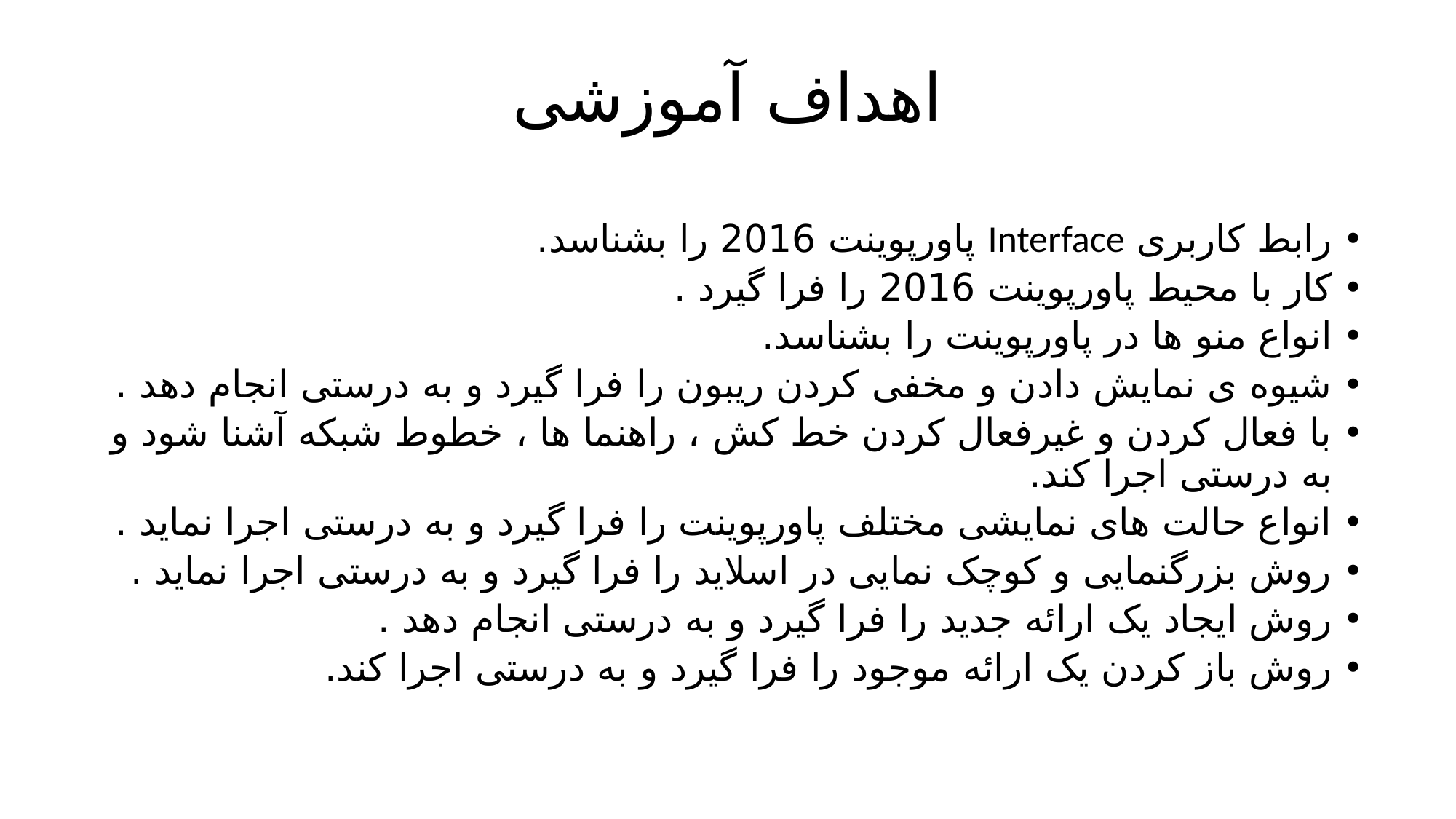

# اهداف آموزشی
رابط کاربری Interface پاورپوینت 2016 را بشناسد.
کار با محیط پاورپوینت 2016 را فرا گیرد .
انواع منو ها در پاورپوینت را بشناسد.
شیوه ی نمایش دادن و مخفی کردن ریبون را فرا گیرد و به درستی انجام دهد .
با فعال کردن و غیرفعال کردن خط کش ، راهنما ها ، خطوط شبکه آشنا شود و به درستی اجرا کند.
انواع حالت های نمایشی مختلف پاورپوینت را فرا گیرد و به درستی اجرا نماید .
روش بزرگنمایی و کوچک نمایی در اسلاید را فرا گیرد و به درستی اجرا نماید .
روش ایجاد یک ارائه جدید را فرا گیرد و به درستی انجام دهد .
روش باز کردن یک ارائه موجود را فرا گیرد و به درستی اجرا کند.